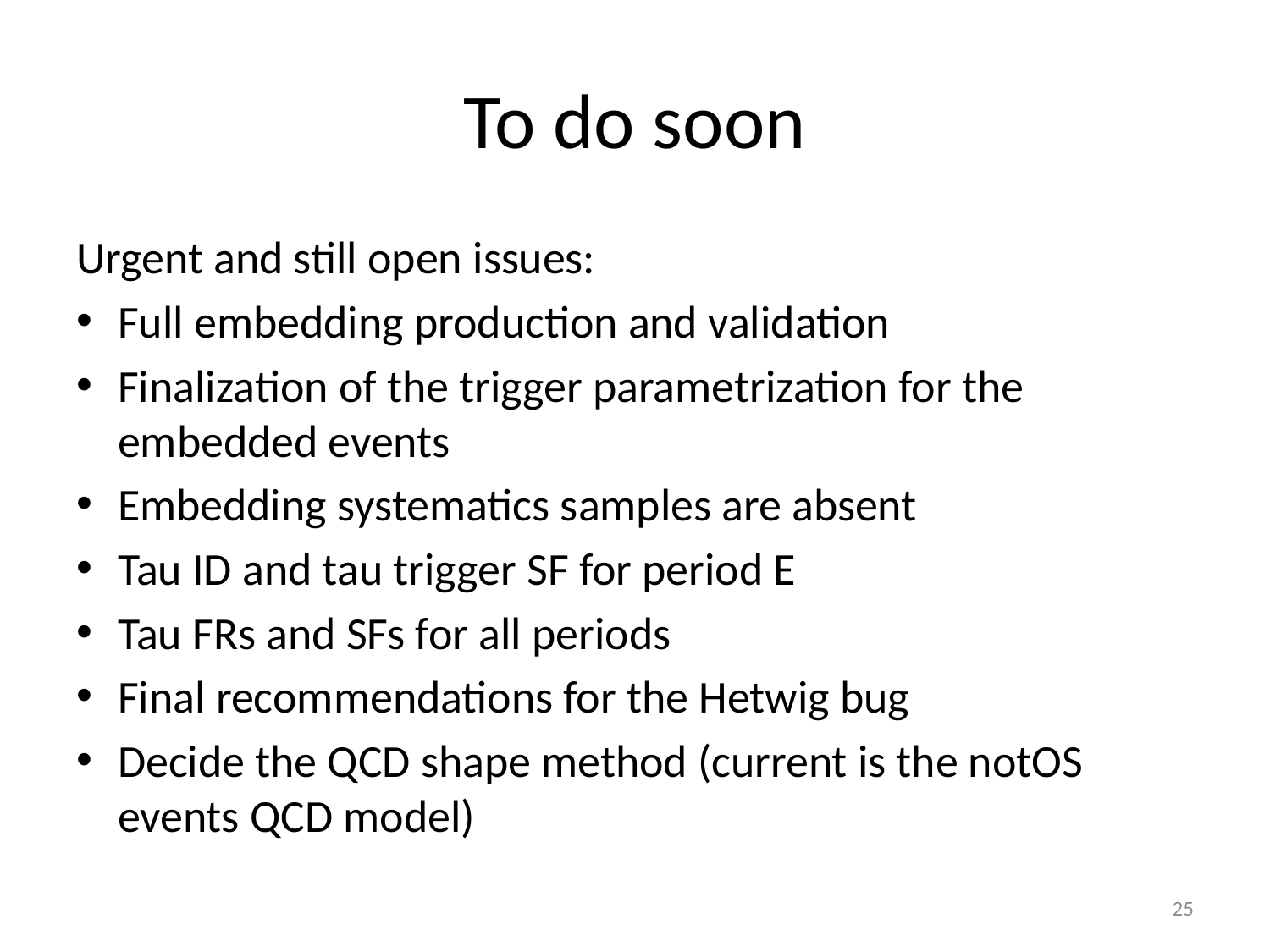

# To do soon
Urgent and still open issues:
Full embedding production and validation
Finalization of the trigger parametrization for the embedded events
Embedding systematics samples are absent
Tau ID and tau trigger SF for period E
Tau FRs and SFs for all periods
Final recommendations for the Hetwig bug
Decide the QCD shape method (current is the notOS events QCD model)

25